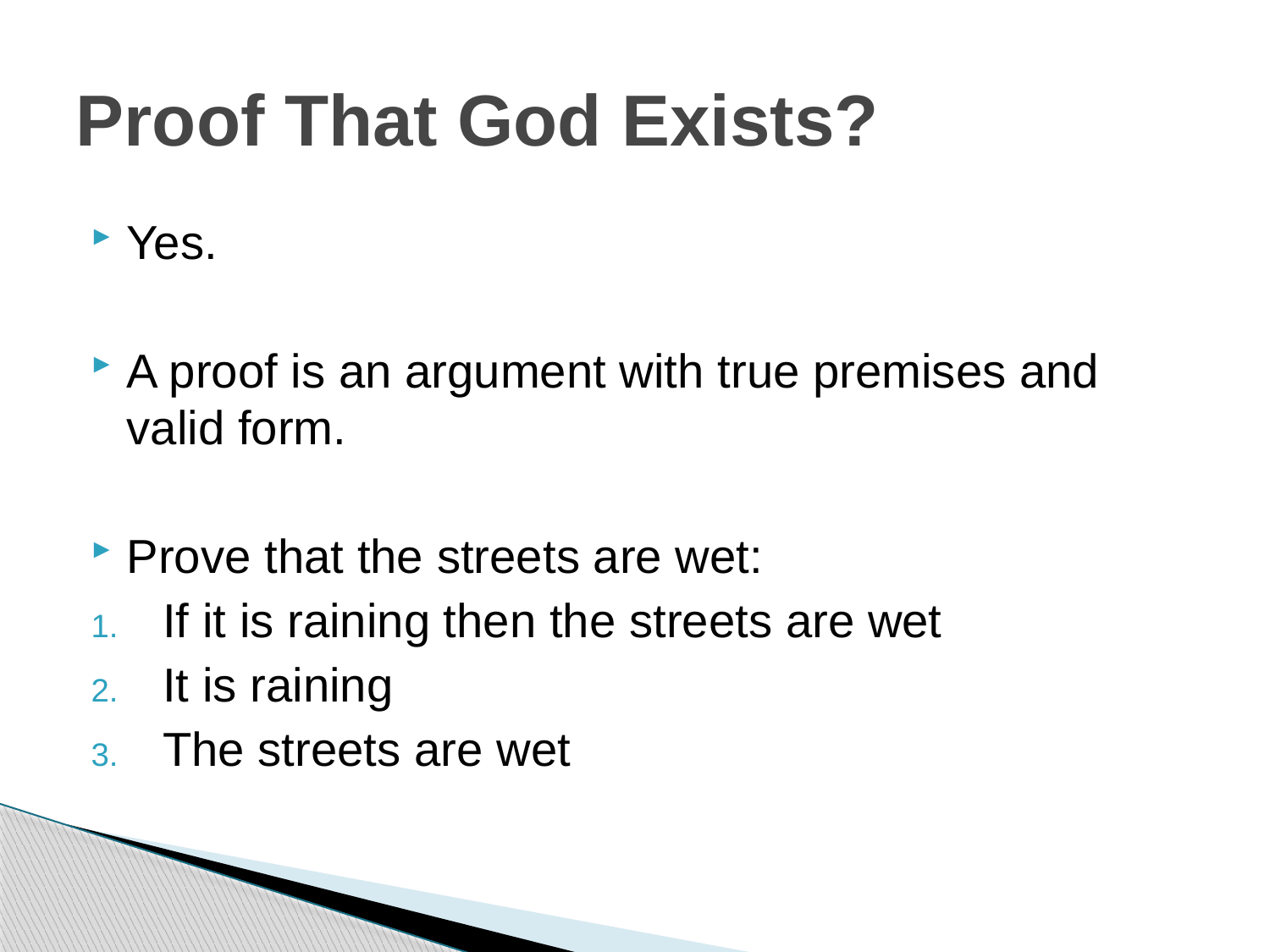

# Proof That God Exists?
Yes.

A proof is an argument with true premises and valid form.

Prove that the streets are wet:
If it is raining then the streets are wet
It is raining
The streets are wet